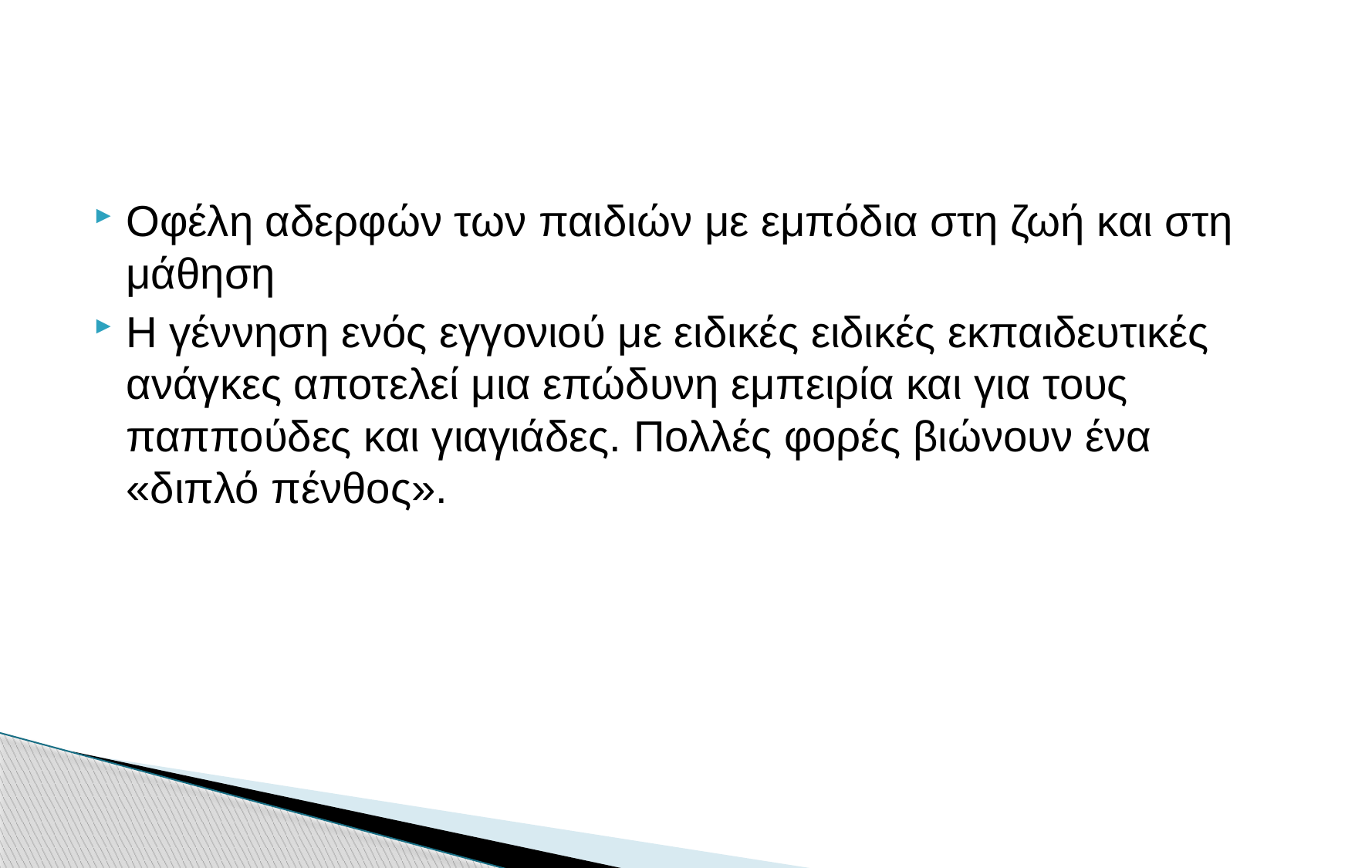

#
Οφέλη αδερφών των παιδιών με εμπόδια στη ζωή και στη μάθηση
Η γέννηση ενός εγγονιού με ειδικές ειδικές εκπαιδευτικές ανάγκες αποτελεί μια επώδυνη εμπειρία και για τους παππούδες και γιαγιάδες. Πολλές φορές βιώνουν ένα «διπλό πένθος».